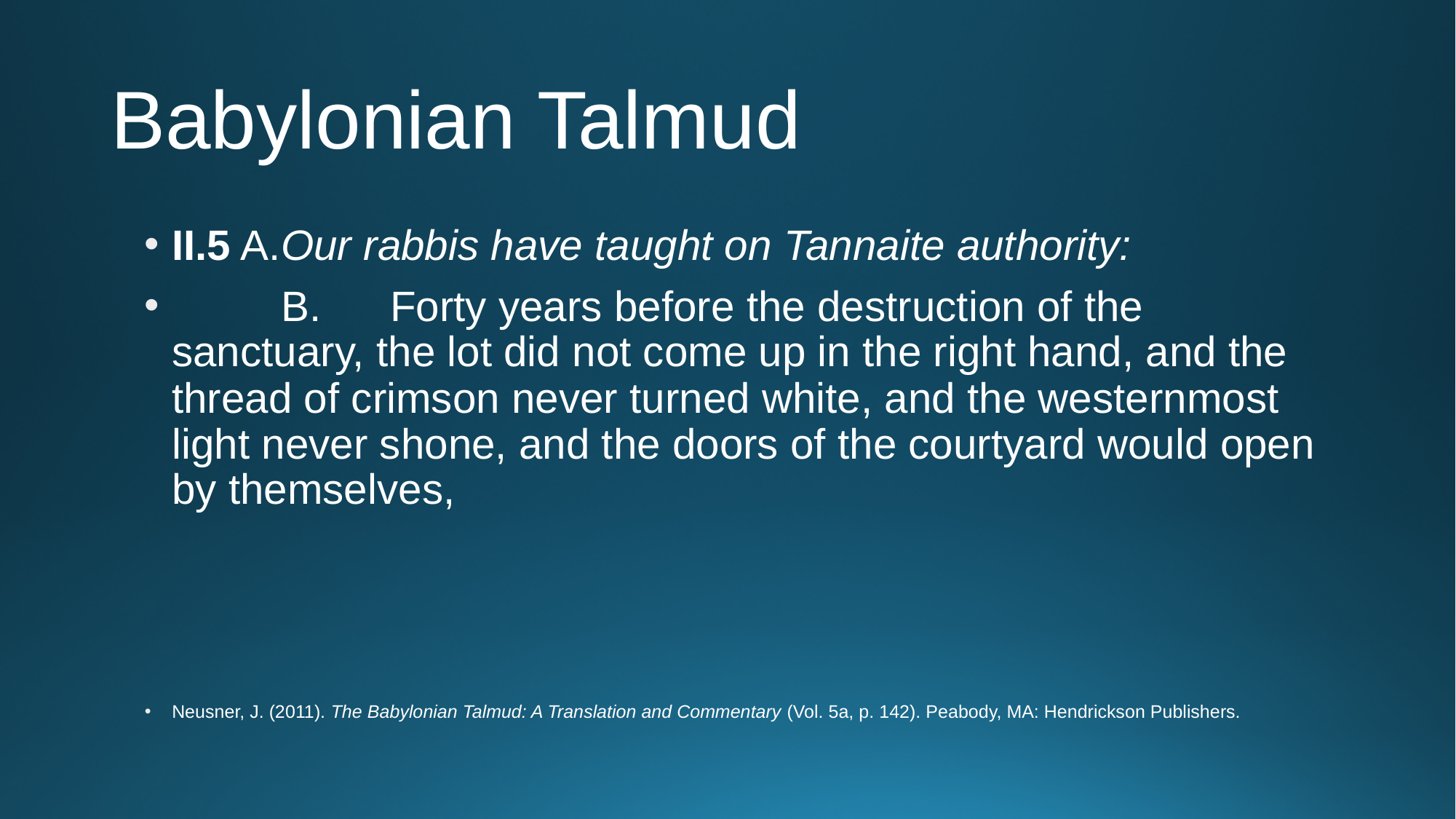

# Babylonian Talmud
II.5 A.	Our rabbis have taught on Tannaite authority:
	B.	Forty years before the destruction of the sanctuary, the lot did not come up in the right hand, and the thread of crimson never turned white, and the westernmost light never shone, and the doors of the courtyard would open by themselves,

Neusner, J. (2011). The Babylonian Talmud: A Translation and Commentary (Vol. 5a, p. 142). Peabody, MA: Hendrickson Publishers.